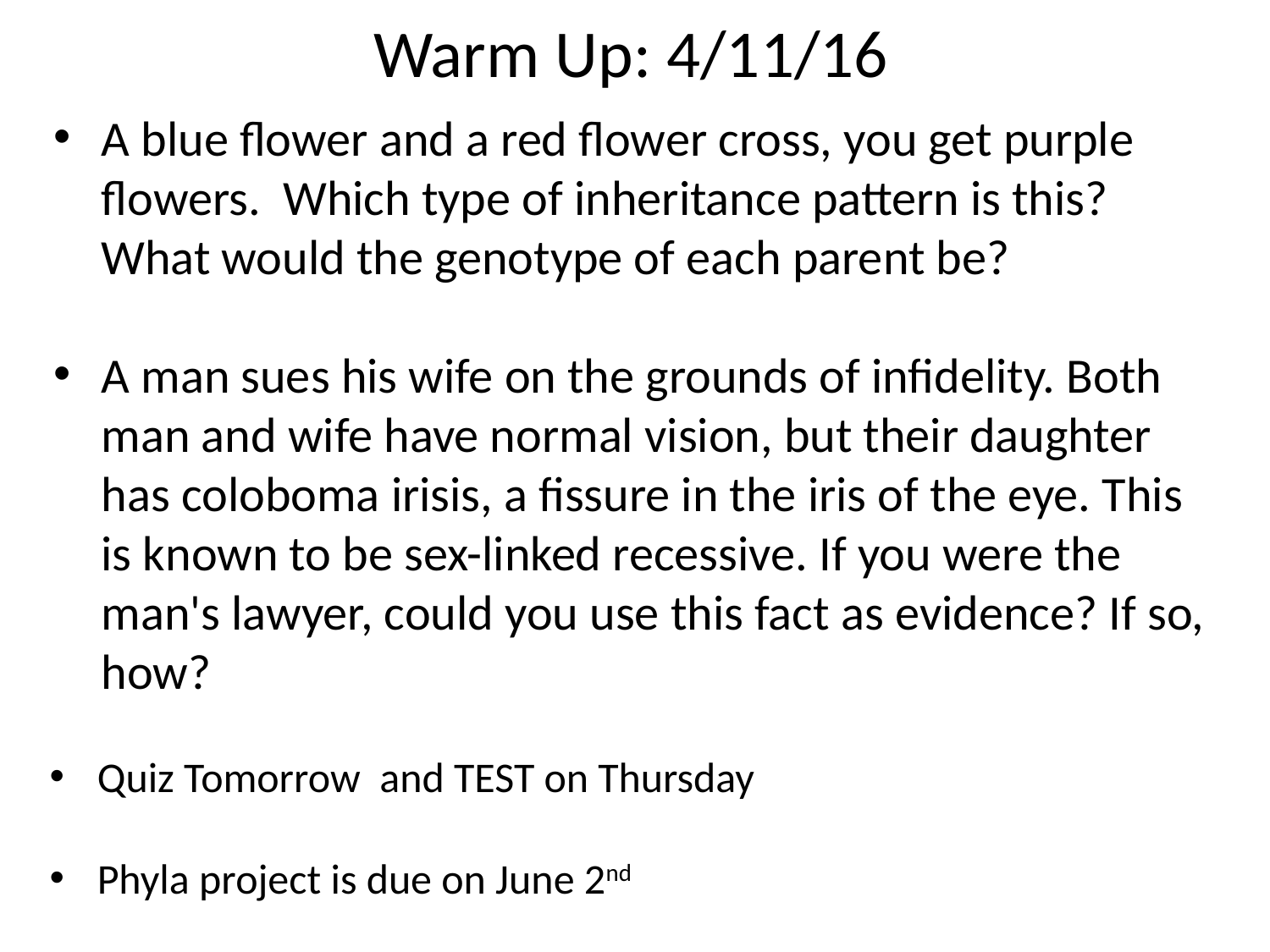

# Warm Up: 4/11/16
A blue flower and a red flower cross, you get purple flowers.  Which type of inheritance pattern is this? What would the genotype of each parent be?

A man sues his wife on the grounds of infidelity. Both man and wife have normal vision, but their daughter has coloboma irisis, a fissure in the iris of the eye. This is known to be sex-linked recessive. If you were the man's lawyer, could you use this fact as evidence? If so, how?

Quiz Tomorrow  and TEST on Thursday

Phyla project is due on June 2nd